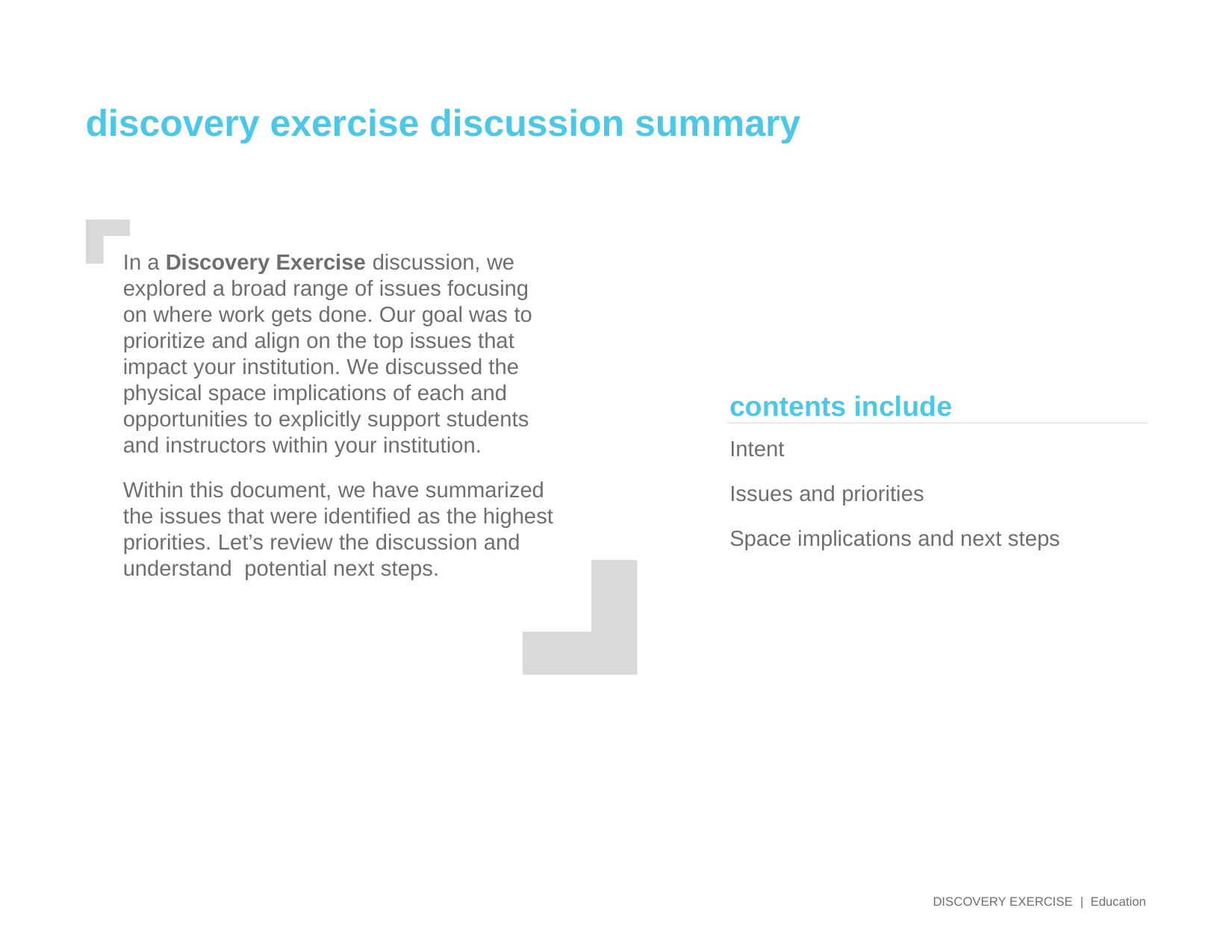

discovery exercise discussion summary

In a Discovery Exercise discussion, we explored a broad range of issues focusing on where work gets done. Our goal was to prioritize and align on the top issues that impact your institution. We discussed the physical space implications of each and opportunities to explicitly support students and instructors within your institution.
Within this document, we have summarized the issues that were identified as the highest priorities. Let’s review the discussion and understand  potential next steps.
contents include
Intent
Issues and priorities
Space implications and next steps

Discovery Exercise  |  Education